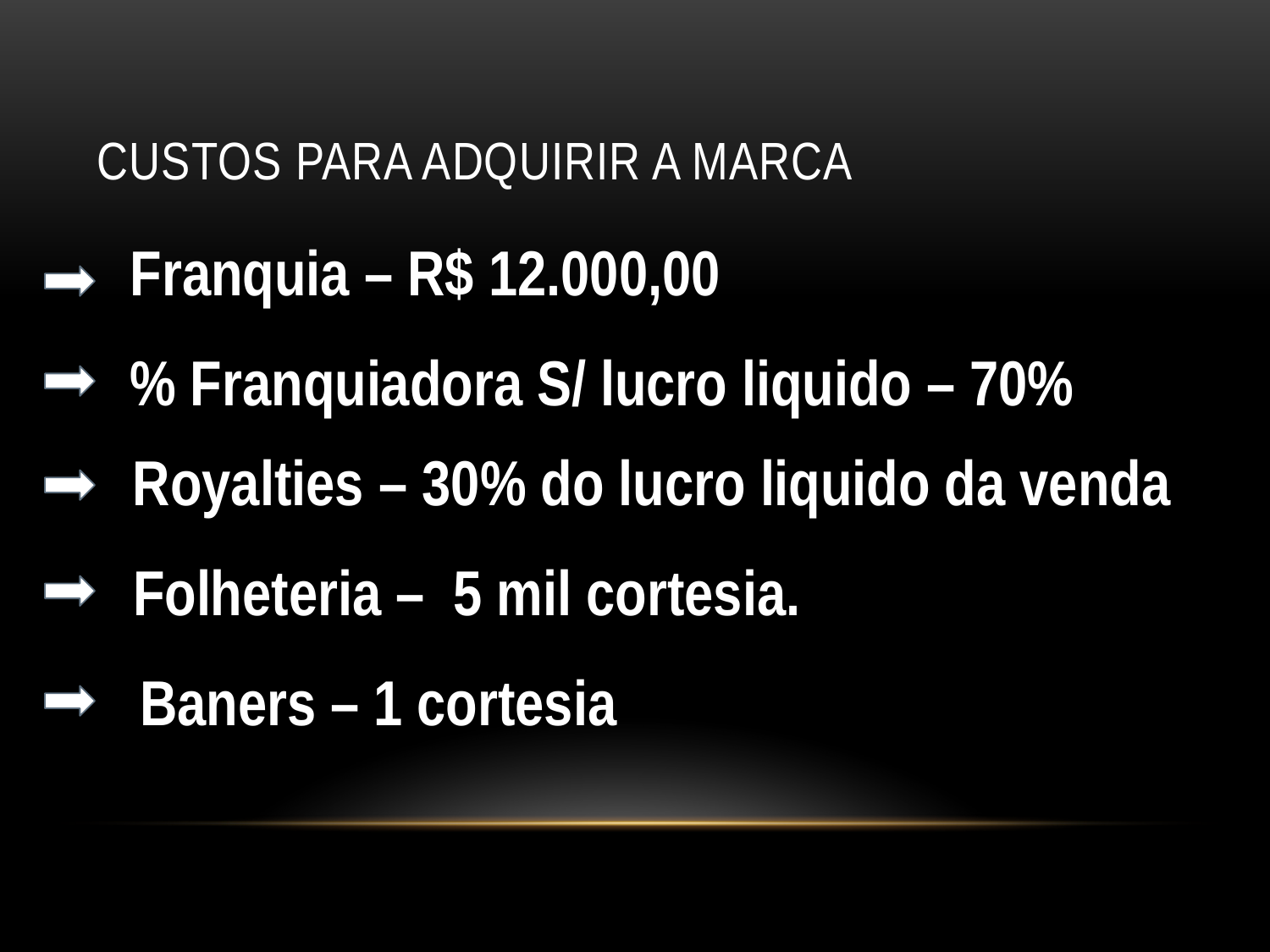

# CUSTOS PARA ADQUIRIR A MARCA
Franquia – R$ 12.000,00

% Franquiadora S/ lucro liquido – 70%

Royalties – 30% do lucro liquido da venda

Folheteria –  5 mil cortesia.

Baners – 1 cortesia